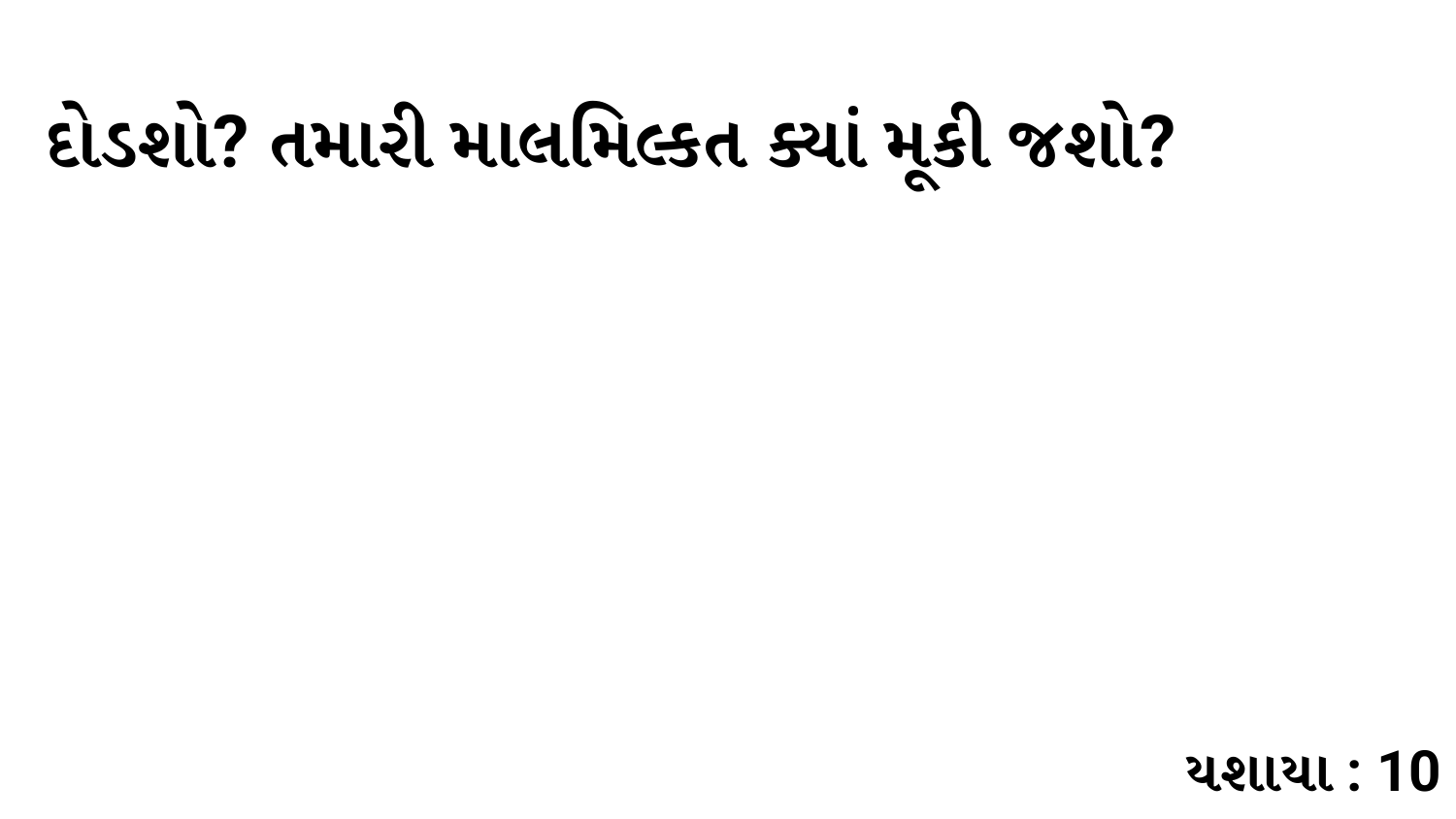

દોડશો? તમારી માલમિલ્કત ક્યાં મૂકી જશો?
યશાયા : 10